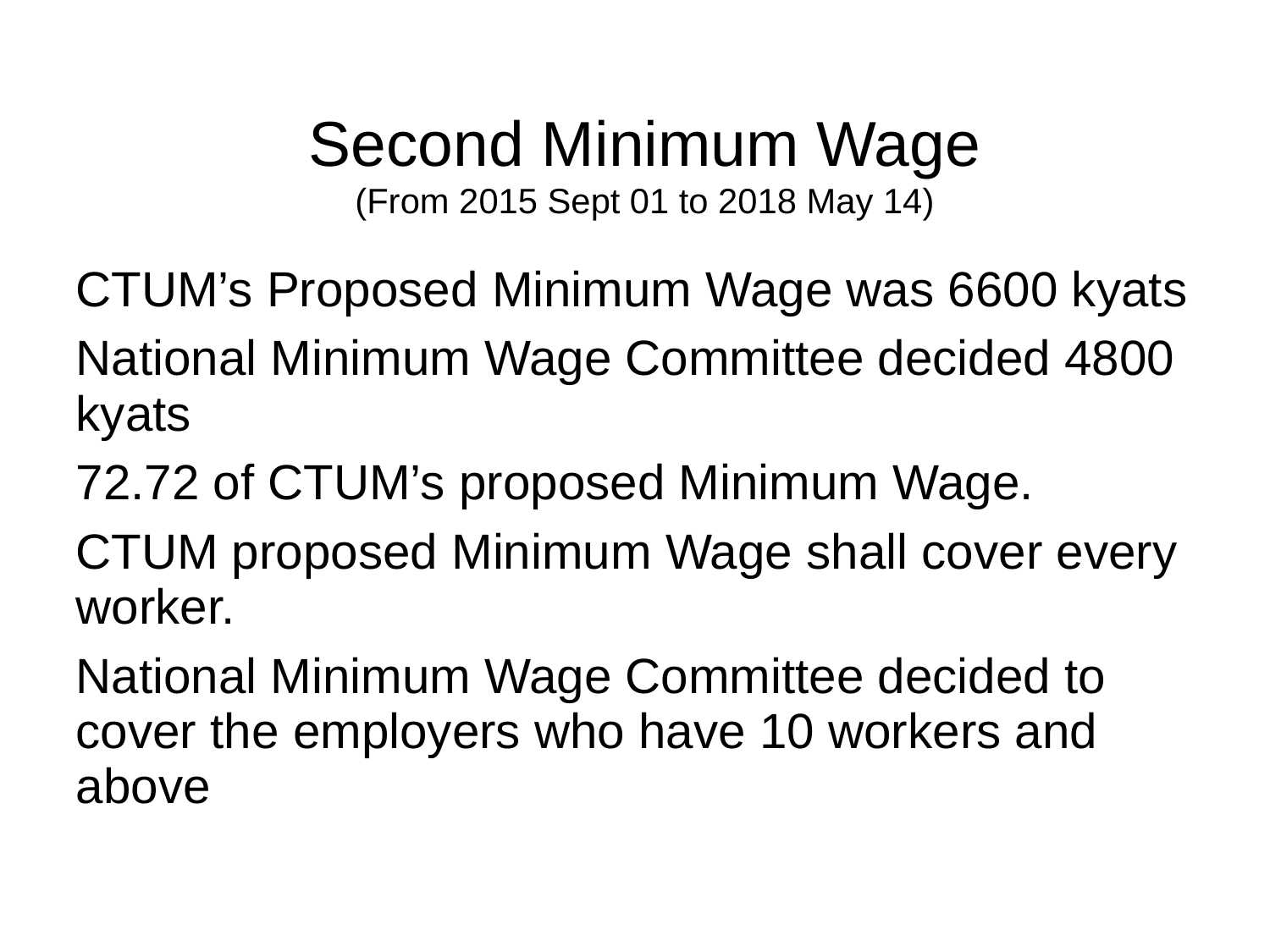

Second Minimum Wage
(From 2015 Sept 01 to 2018 May 14)
# CTUM’s Proposed Minimum Wage was 6600 kyats
National Minimum Wage Committee decided 4800 kyats
72.72 of CTUM’s proposed Minimum Wage.
CTUM proposed Minimum Wage shall cover every worker.
National Minimum Wage Committee decided to cover the employers who have 10 workers and above